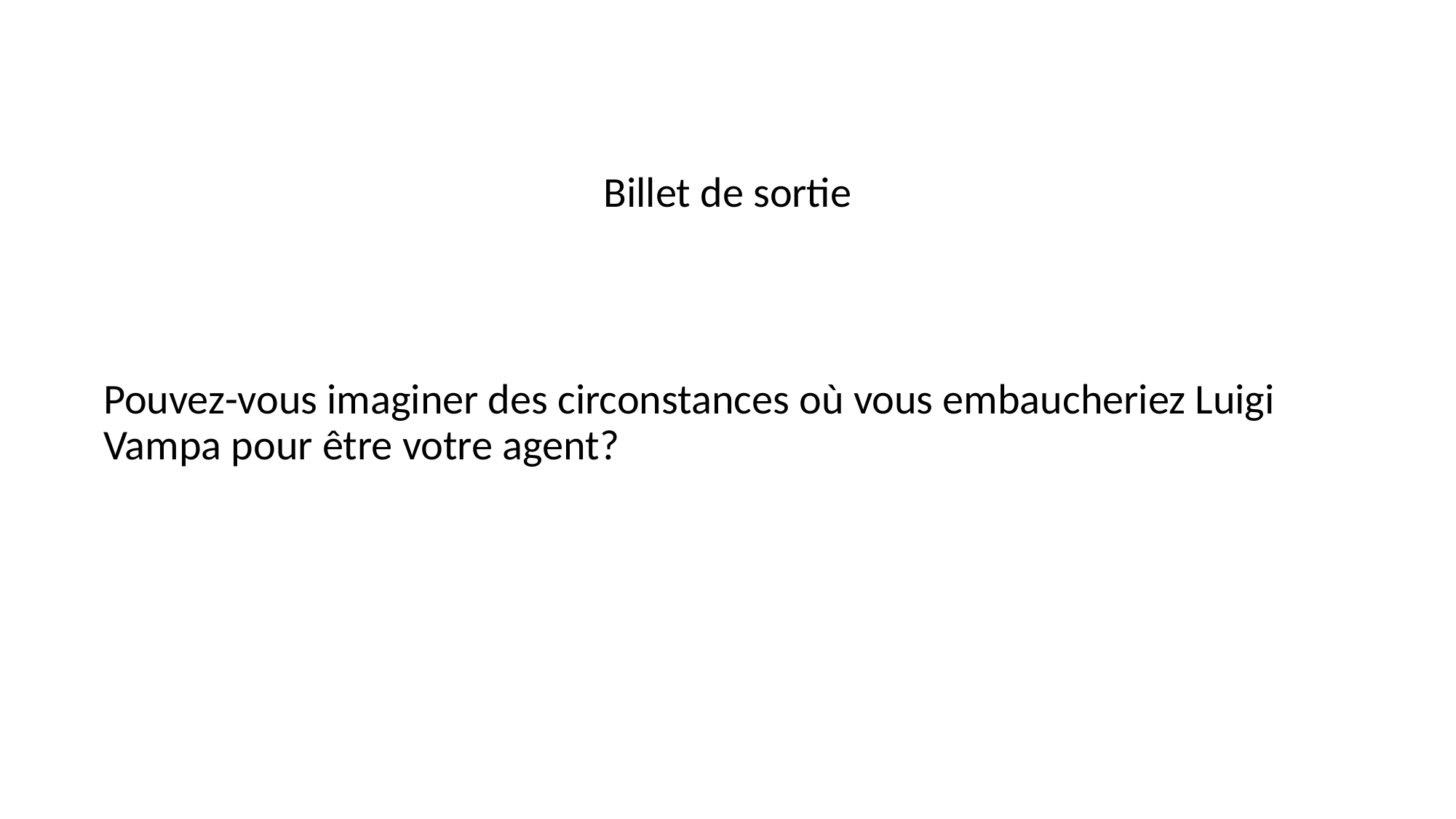

# Billet de sortie

Pouvez-vous imaginer des circonstances où vous embaucheriez Luigi Vampa pour être votre agent?